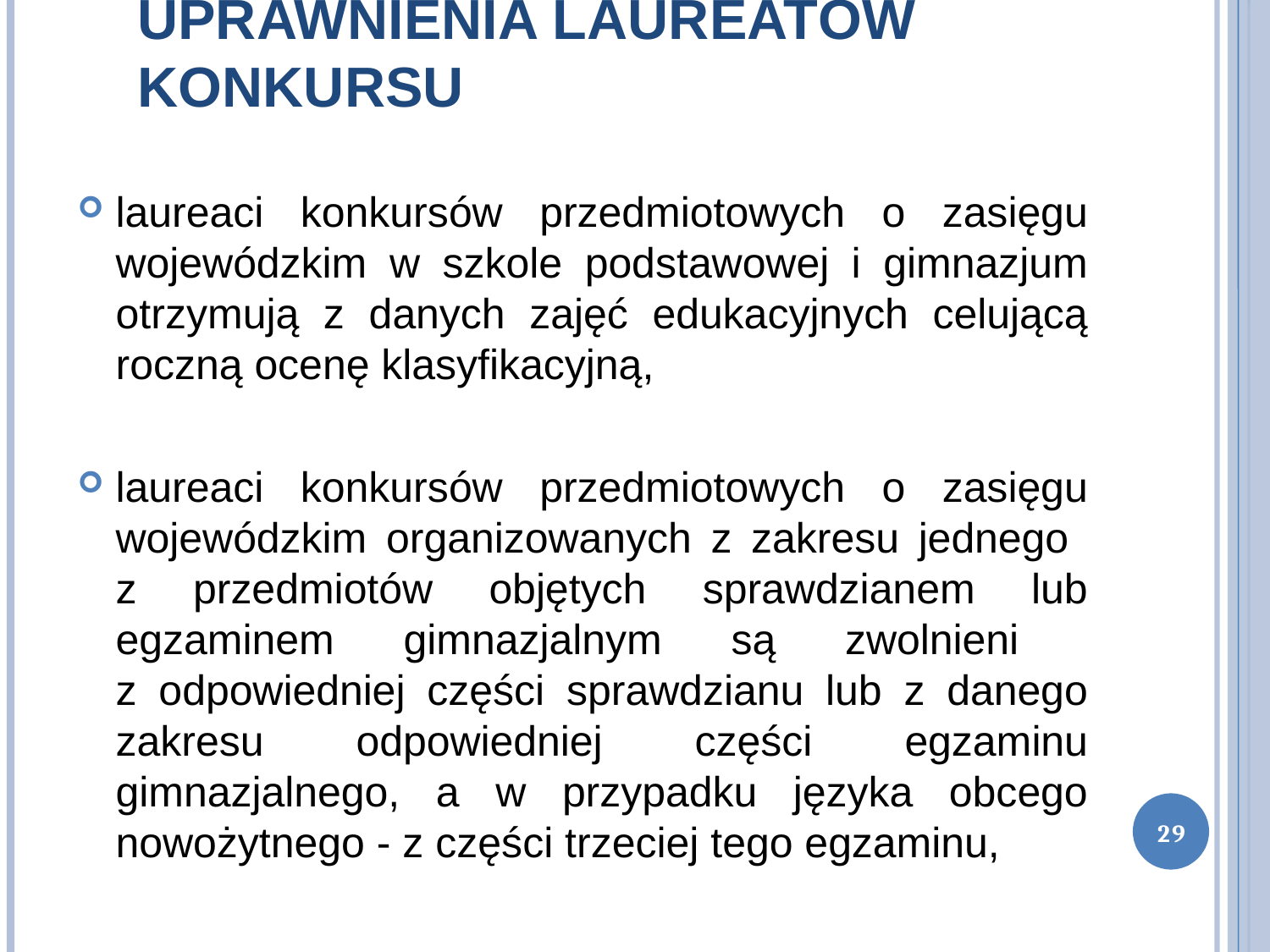

# Uprawnienia Laureatów konkursu

laureaci konkursów przedmiotowych o zasięgu wojewódzkim w szkole podstawowej i gimnazjum otrzymują z danych zajęć edukacyjnych celującą roczną ocenę klasyfikacyjną,

laureaci konkursów przedmiotowych o zasięgu wojewódzkim organizowanych z zakresu jednego
z przedmiotów objętych sprawdzianem lub egzaminem gimnazjalnym są zwolnieni
z odpowiedniej części sprawdzianu lub z danego zakresu odpowiedniej części egzaminu gimnazjalnego, a w przypadku języka obcego nowożytnego - z części trzeciej tego egzaminu,

29